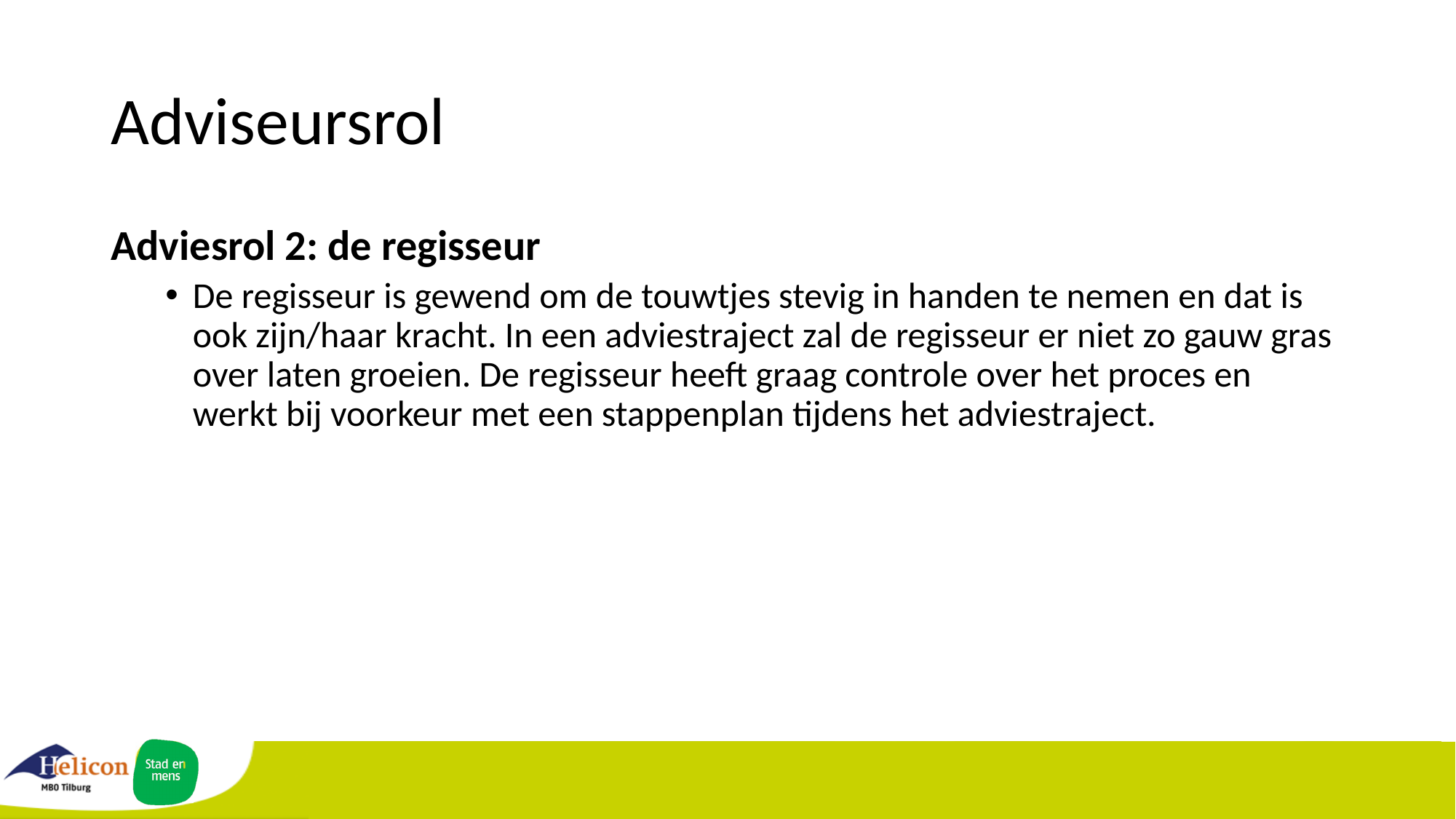

# Adviseursrol
Adviesrol 2: de regisseur
De regisseur is gewend om de touwtjes stevig in handen te nemen en dat is ook zijn/haar kracht. In een adviestraject zal de regisseur er niet zo gauw gras over laten groeien. De regisseur heeft graag controle over het proces en werkt bij voorkeur met een stappenplan tijdens het adviestraject.